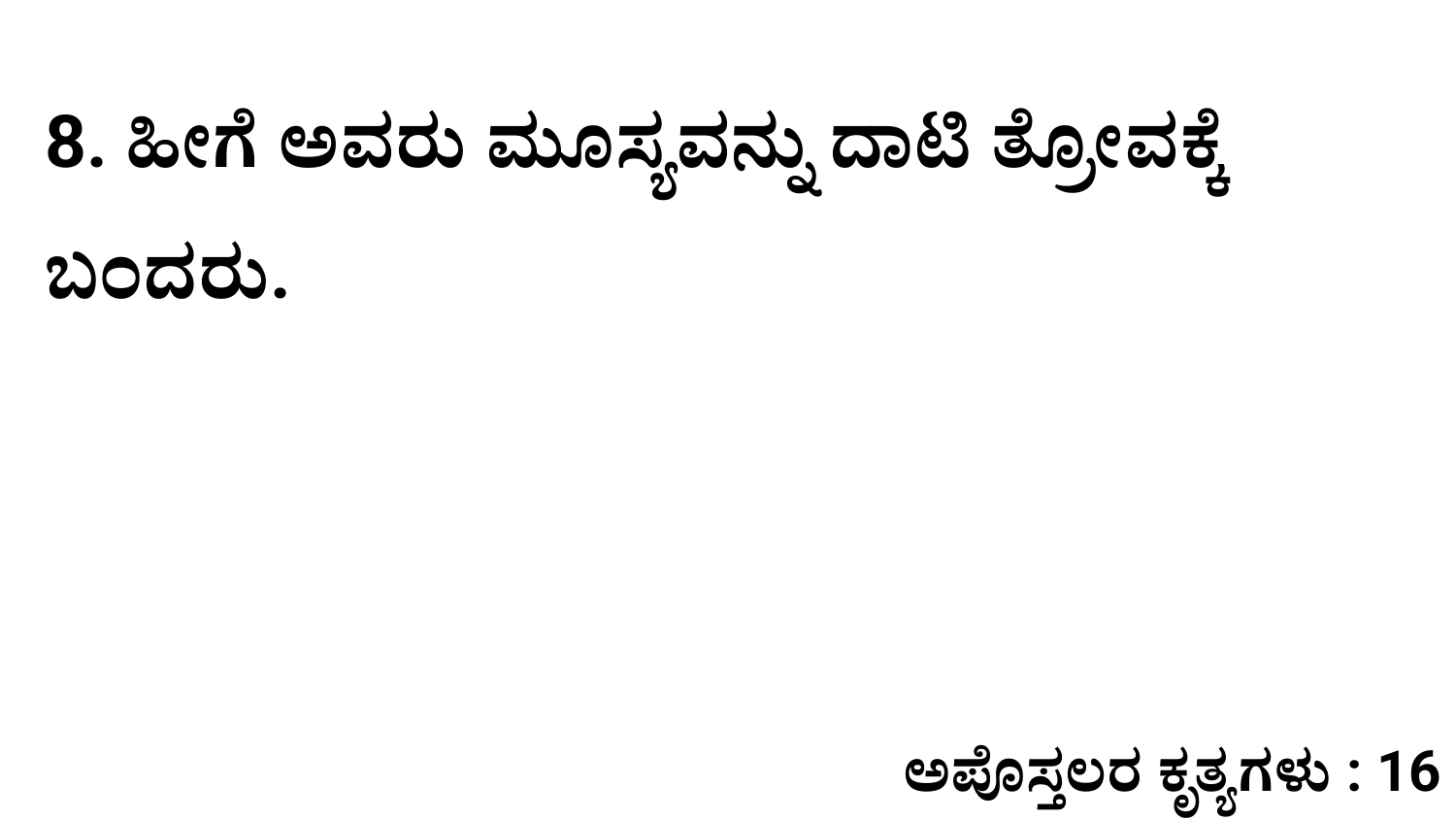

8. ಹೀಗೆ ಅವರು ಮೂಸ್ಯವನ್ನು ದಾಟಿ ತ್ರೋವಕ್ಕೆ ಬಂದರು.
ಅಪೊಸ್ತಲರ ಕೃತ್ಯಗಳು : 16